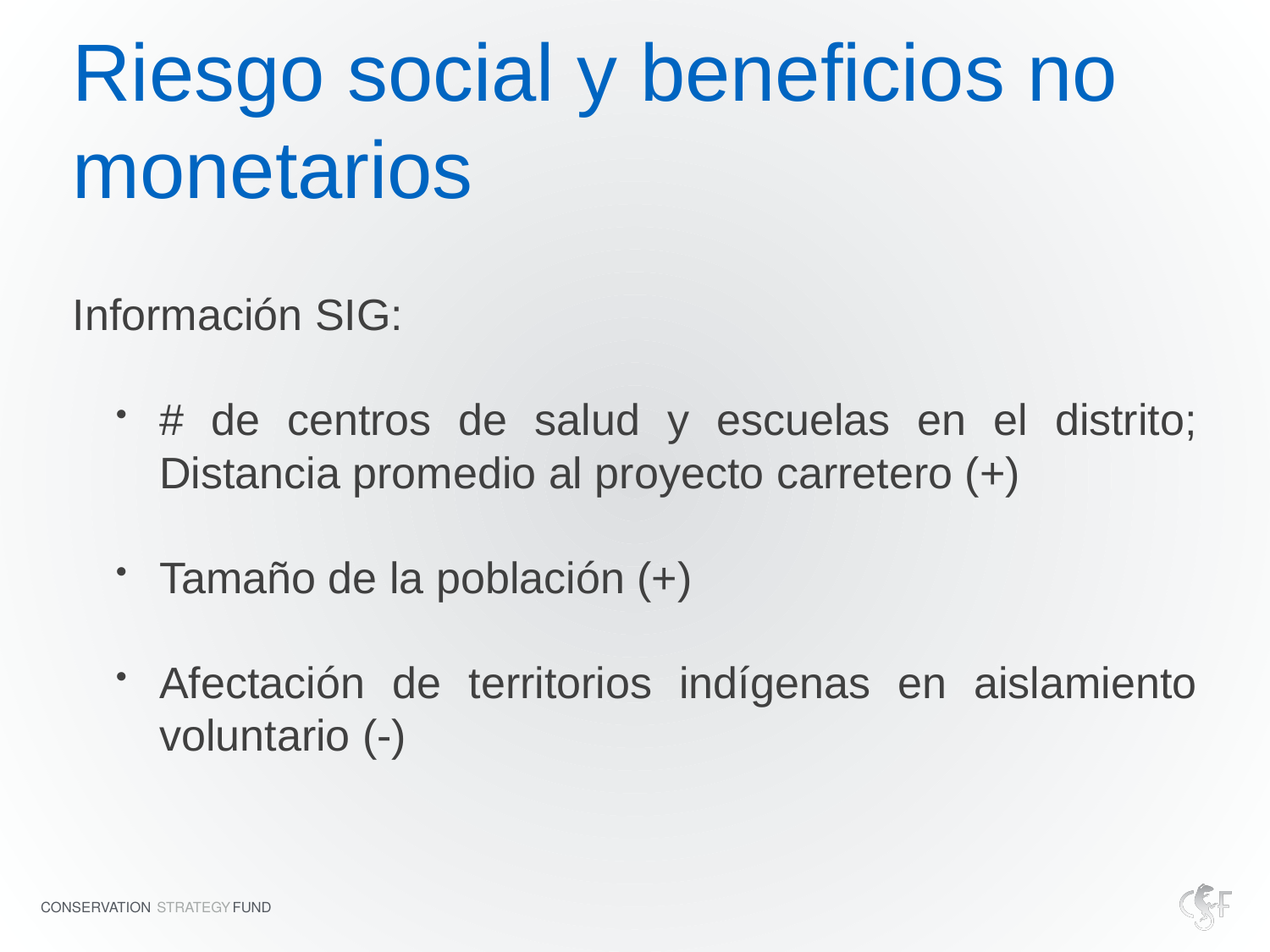

# Riesgo social y beneficios no monetarios
Información SIG:
# de centros de salud y escuelas en el distrito; Distancia promedio al proyecto carretero (+)
Tamaño de la población (+)
Afectación de territorios indígenas en aislamiento voluntario (-)